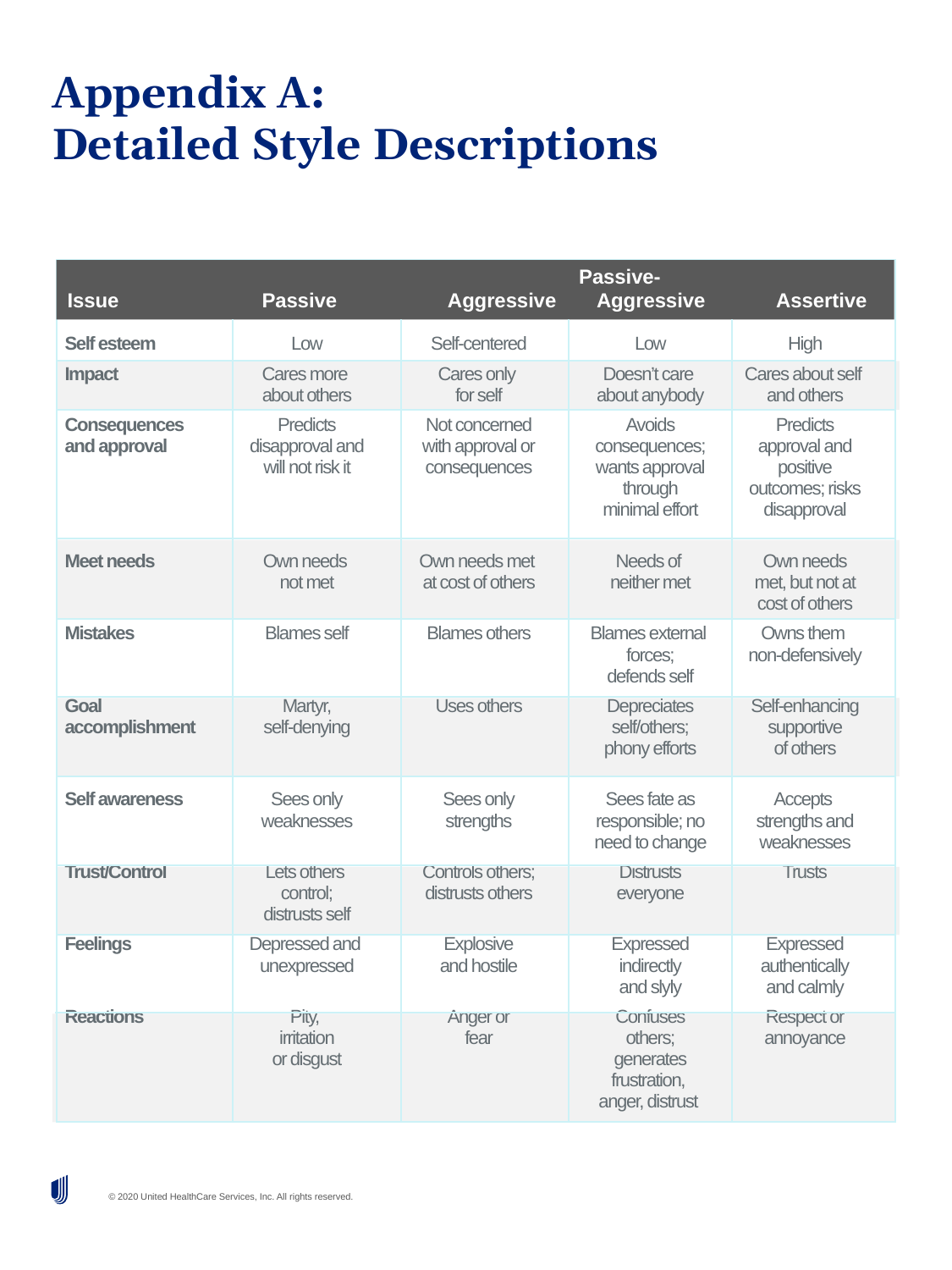

# Appendix A: Detailed Style Descriptions

                                                                                               Passive-
  Issue                          Passive	  Aggressive	      Aggressive             Assertive
Self esteem	Low	Self-centered	Low	High
Impact	Cares more 	Cares only 	Doesn’t care 	Cares about self 	about others	for self	about anybody	and others
Consequences 	Predicts	Not concerned	Avoids	Predicts
and approval	disapproval and	with approval or	consequences;	approval and
	will not risk it	consequences	wants approval	positive
			through	outcomes; risks
			minimal effort	disapproval
Meet needs	Own needs 	Own needs met 	Needs of 	Own needs
	not met	at cost of others	neither met	met, but not at
				cost of others
Mistakes	Blames self	Blames others	Blames external 	Owns them
			forces;	non-defensively
			defends self
Goal	Martyr,	Uses others	Depreciates	Self-enhancing
accomplishment	self-denying		self/others;	supportive
			phony efforts	of others
Self awareness	Sees only	Sees only	Sees fate as	Accepts
	weaknesses	strengths	responsible; no	strengths and
			need to change	weaknesses
Trust/Control	Lets others 	Controls others;	Distrusts	Trusts
	control;	distrusts others	everyone
	distrusts self
Feelings	Depressed and 	Explosive	Expressed	Expressed
	unexpressed	and hostile	indirectly	authentically
			and slyly	and calmly
Reactions 	Pity, 	Anger or	Confuses	Respect or
	irritation	fear	others;	annoyance
	or disgust		generates
			frustration,
			anger, distrust